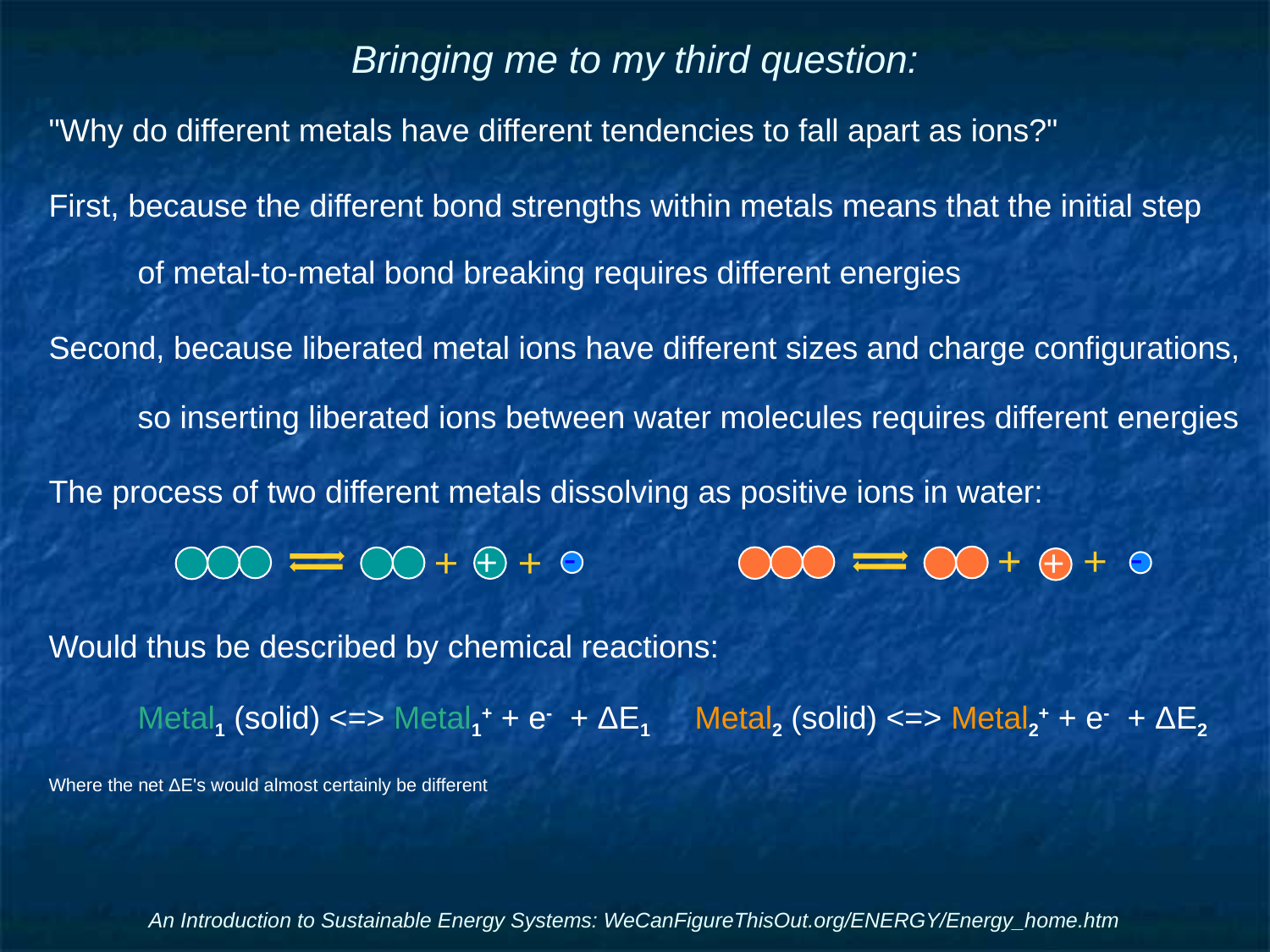

# Bringing me to my third question:
"Why do different metals have different tendencies to fall apart as ions?"

First, because the different bond strengths within metals means that the initial step

of metal-to-metal bond breaking requires different energies

Second, because liberated metal ions have different sizes and charge configurations,

so inserting liberated ions between water molecules requires different energies

The process of two different metals dissolving as positive ions in water:
-
+
+
+

+
+
-
+

Would thus be described by chemical reactions:

Metal1 (solid) <=> Metal1+ + e-  + ΔE1     Metal2 (solid) <=> Metal2+ + e-  + ΔE2

Where the net ΔE's would almost certainly be different
An Introduction to Sustainable Energy Systems: WeCanFigureThisOut.org/ENERGY/Energy_home.htm